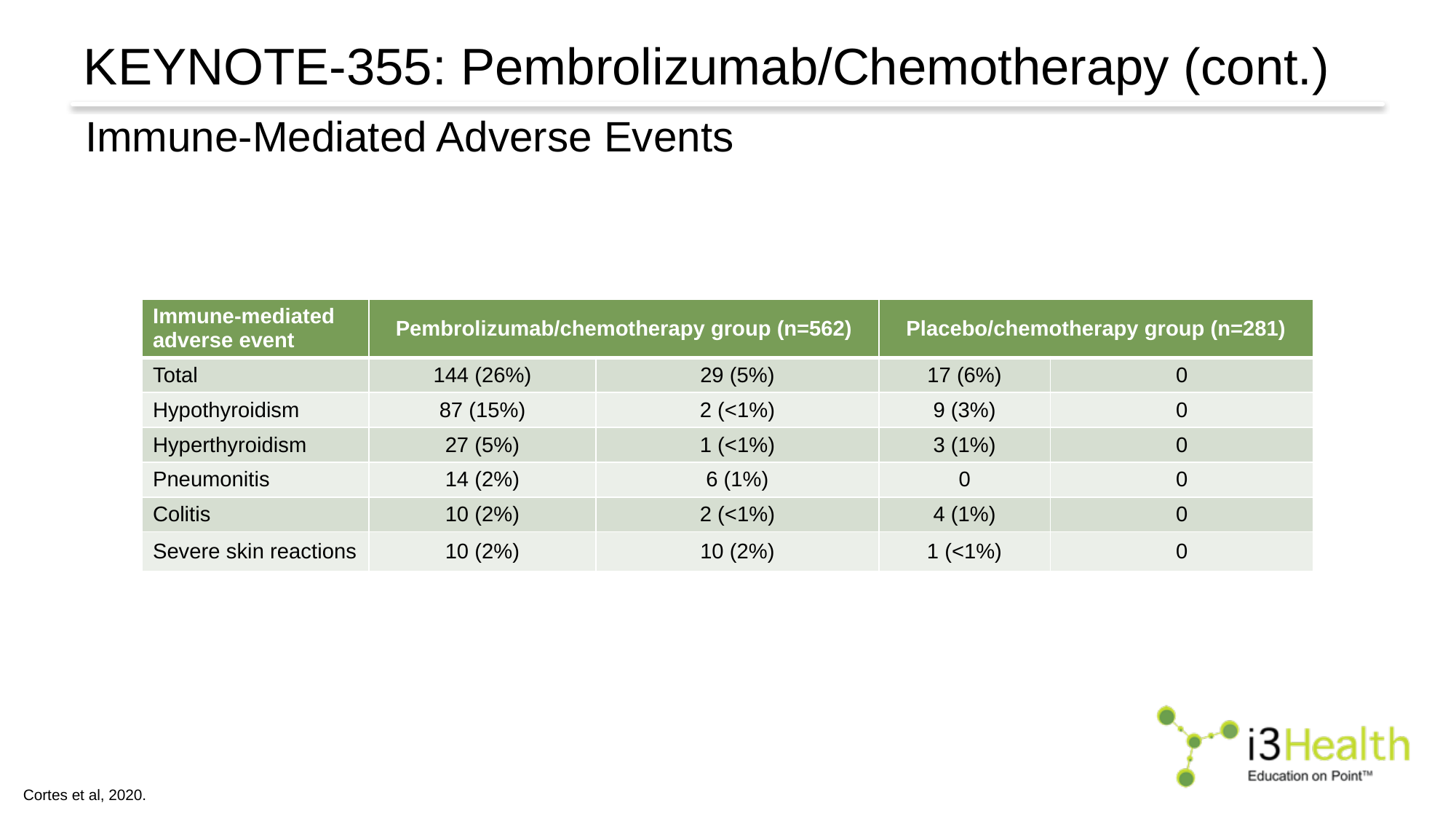

# KEYNOTE-355: Pembrolizumab/Chemotherapy (cont.)
Immune-Mediated Adverse Events
| Immune-mediated adverse event | Pembrolizumab/chemotherapy group (n=562) |  | Placebo/chemotherapy group (n=281) |  |
| --- | --- | --- | --- | --- |
| Total | 144 (26%) | 29 (5%) | 17 (6%) | 0 |
| Hypothyroidism | 87 (15%) | 2 (<1%) | 9 (3%) | 0 |
| Hyperthyroidism | 27 (5%) | 1 (<1%) | 3 (1%) | 0 |
| Pneumonitis | 14 (2%) | 6 (1%) | 0 | 0 |
| Colitis | 10 (2%) | 2 (<1%) | 4 (1%) | 0 |
| Severe skin reactions | 10 (2%) | 10 (2%) | 1 (<1%) | 0 |
Cortes et al, 2020.